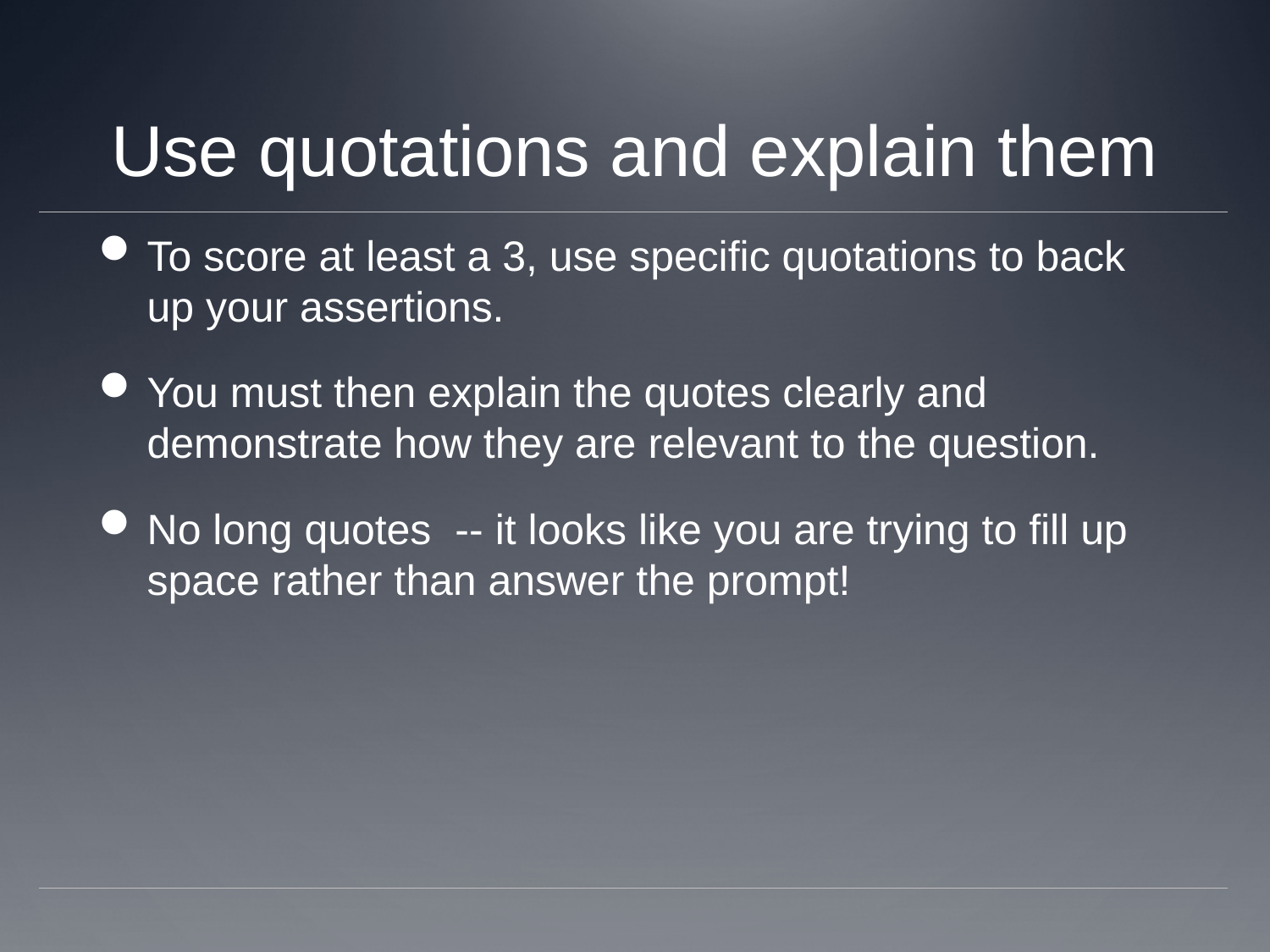

# Use quotations and explain them
To score at least a 3, use specific quotations to back up your assertions.
You must then explain the quotes clearly and demonstrate how they are relevant to the question.
No long quotes  -- it looks like you are trying to fill up space rather than answer the prompt!